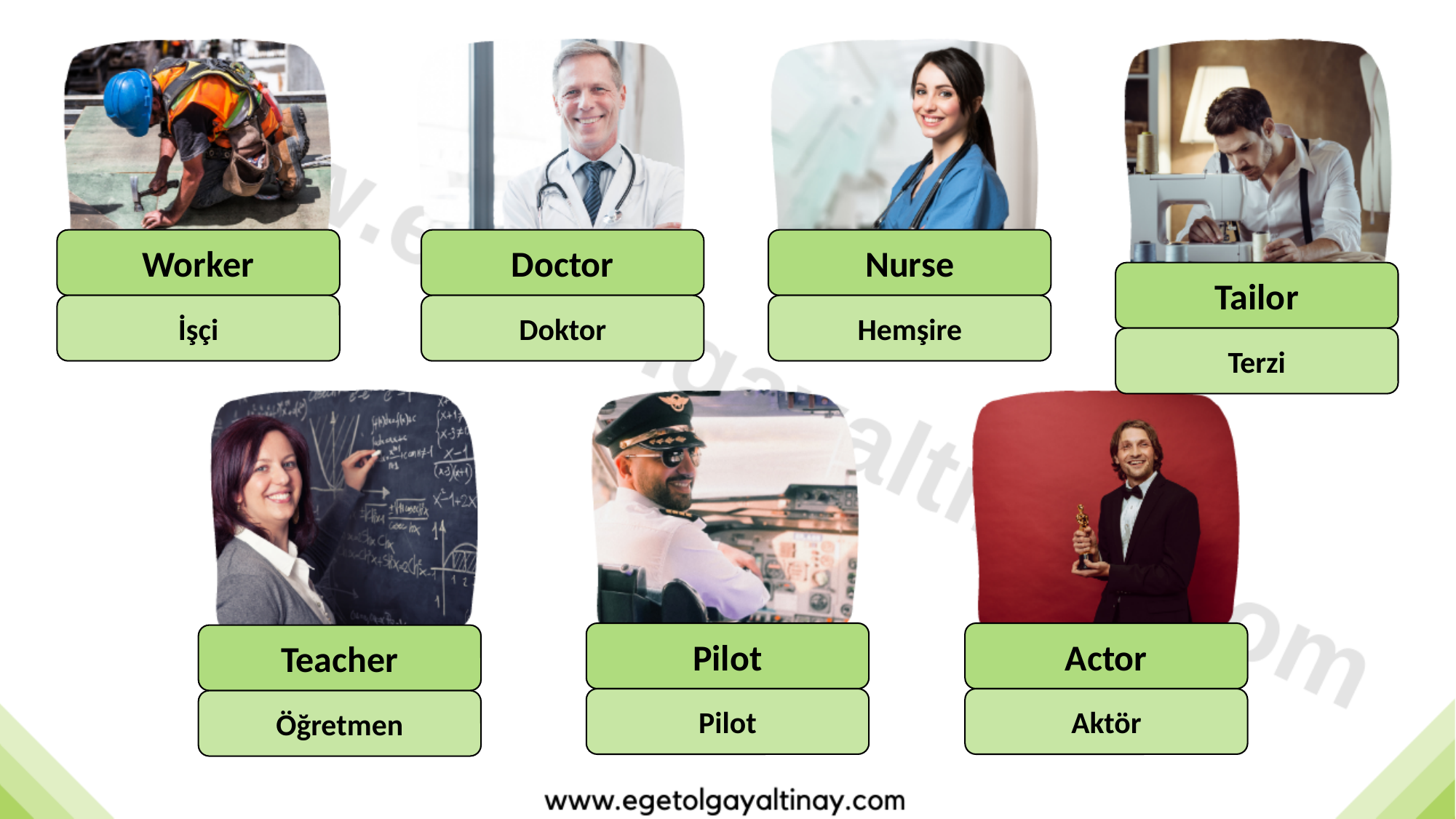

Worker
Doctor
Nurse
Tailor
İşçi
Doktor
Hemşire
Terzi
Pilot
Actor
Teacher
Pilot
Aktör
Öğretmen